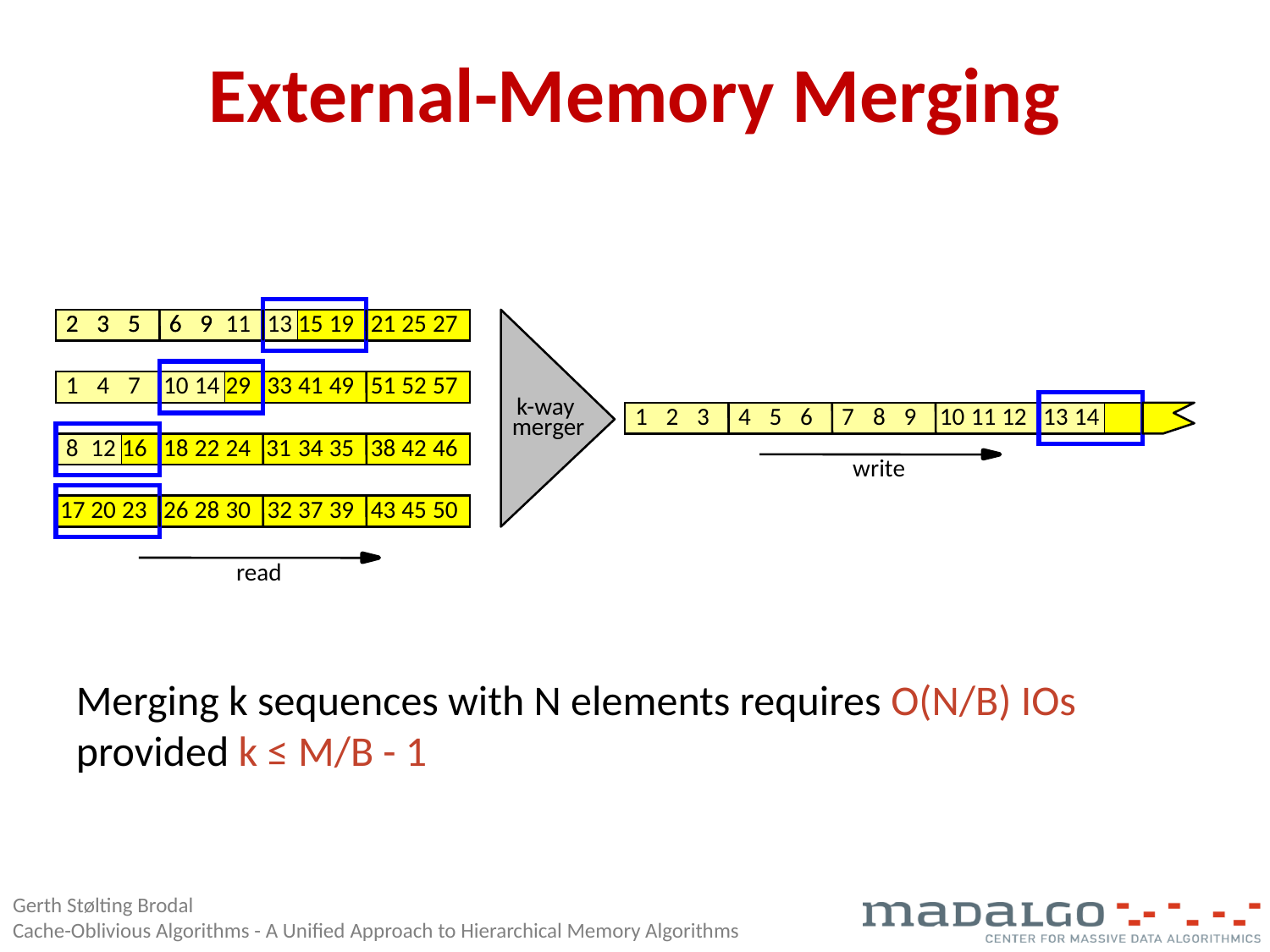

# External-Memory Merging

2
2
3
3
5
5
6
6
9
9
11
13
15
19
21
25
27

1
4
7
10
14
29
33
41
49
51
52
57

 k-way

1
2
3
4
5
6
7
8
9
10
11
12
13
14

merger

8
12
16
18
22
24
31
34
35
38
42
46

write

17
20
23
26
28
30
32
37
39
43
45
50

read

Merging k sequences with N elements requires O(N/B) IOs provided k ≤ M/B - 1